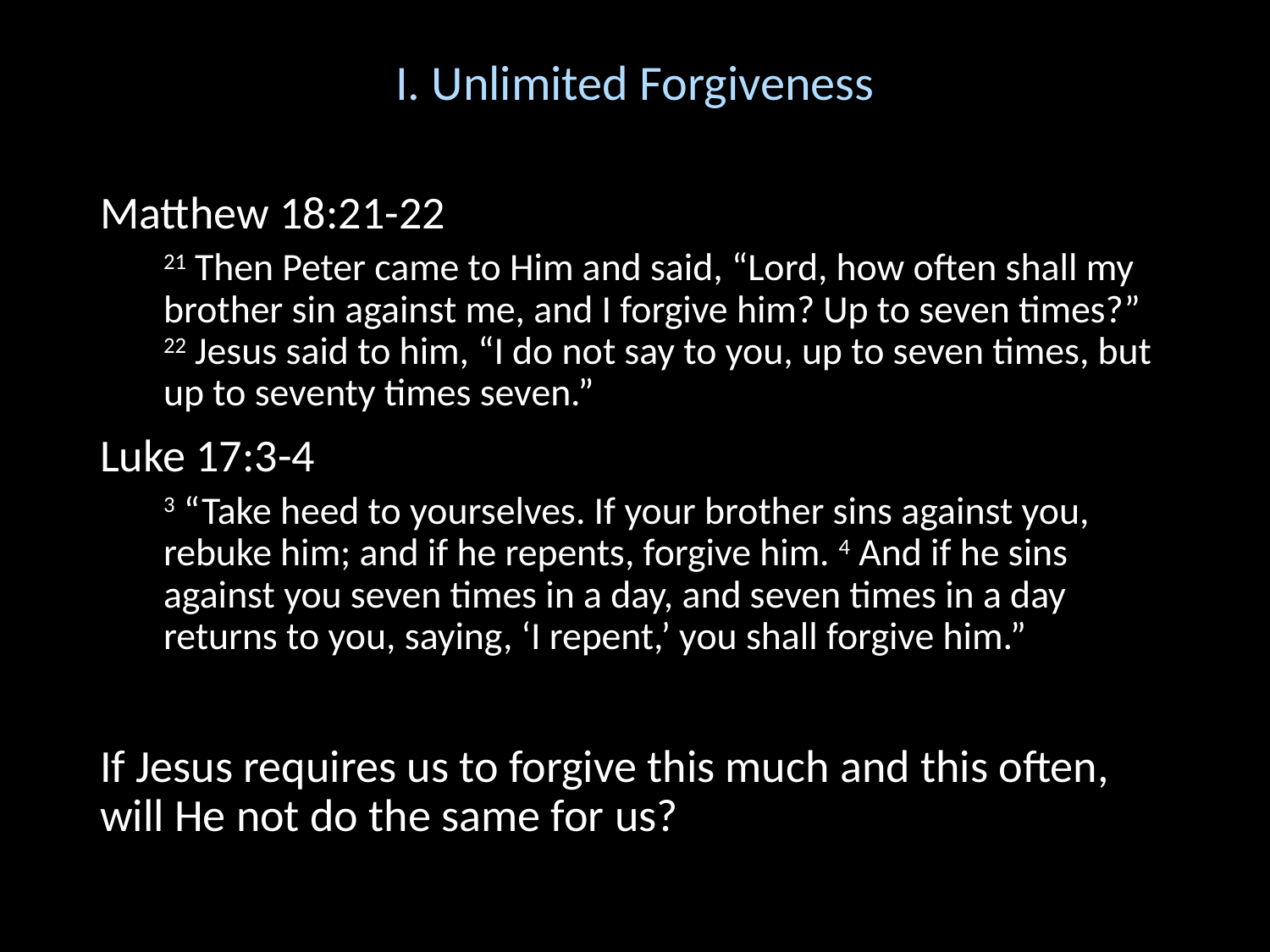

# I. Unlimited Forgiveness
Matthew 18:21-22
21 Then Peter came to Him and said, “Lord, how often shall my brother sin against me, and I forgive him? Up to seven times?”  22 Jesus said to him, “I do not say to you, up to seven times, but up to seventy times seven.”
Luke 17:3-4
3 “Take heed to yourselves. If your brother sins against you, rebuke him; and if he repents, forgive him. 4 And if he sins against you seven times in a day, and seven times in a day returns to you, saying, ‘I repent,’ you shall forgive him.”

If Jesus requires us to forgive this much and this often, will He not do the same for us?